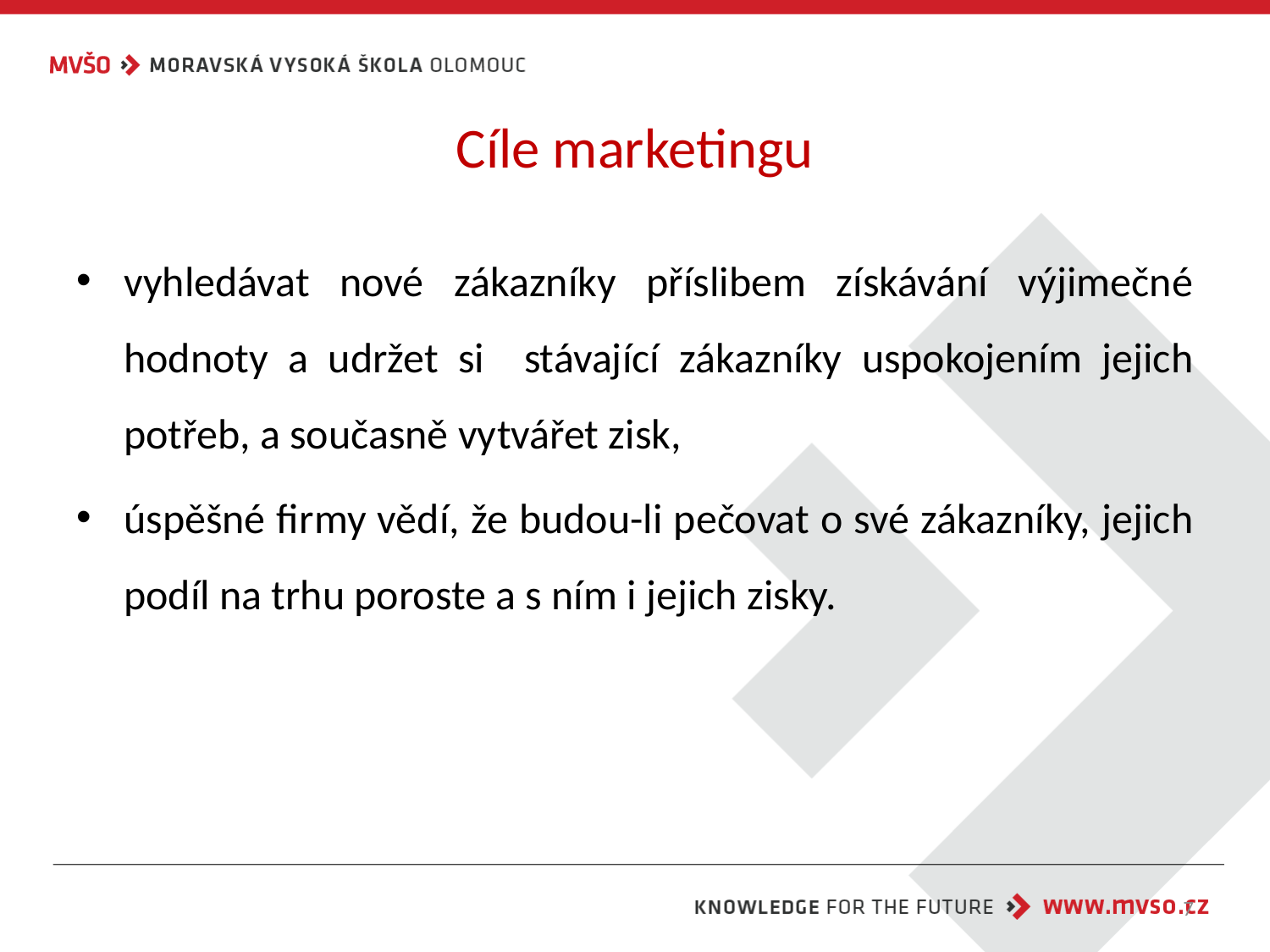

# Cíle marketingu
vyhledávat nové zákazníky příslibem získávání výjimečné hodnoty a udržet si  stávající zákazníky uspokojením jejich potřeb, a současně vytvářet zisk,
úspěšné firmy vědí, že budou-li pečovat o své zákazníky, jejich podíl na trhu poroste a s ním i jejich zisky.
7